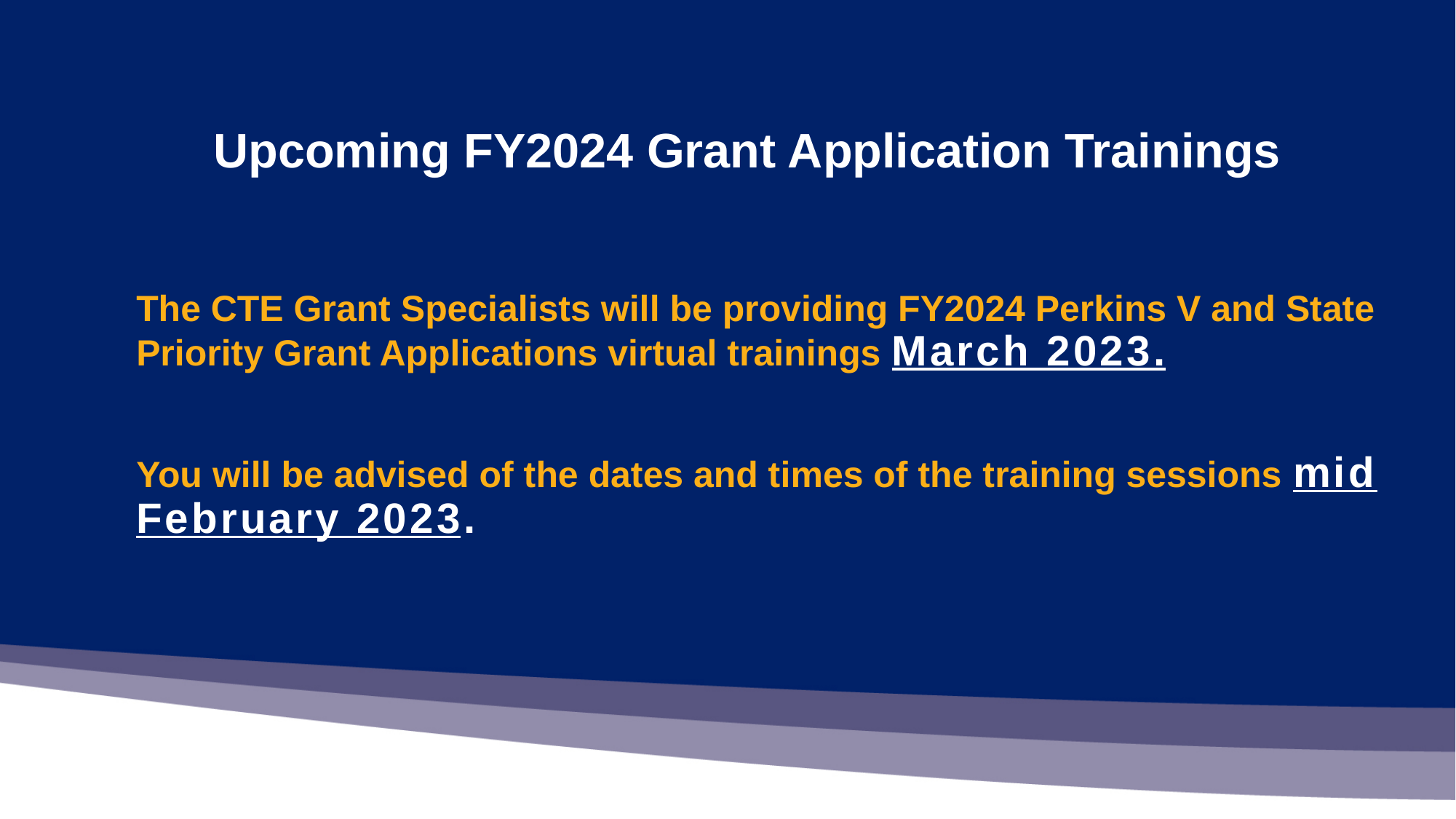

# Upcoming FY2024 Grant Application Trainings
The CTE Grant Specialists will be providing FY2024 Perkins V and State Priority Grant Applications virtual trainings March 2023.

You will be advised of the dates and times of the training sessions mid February 2023.